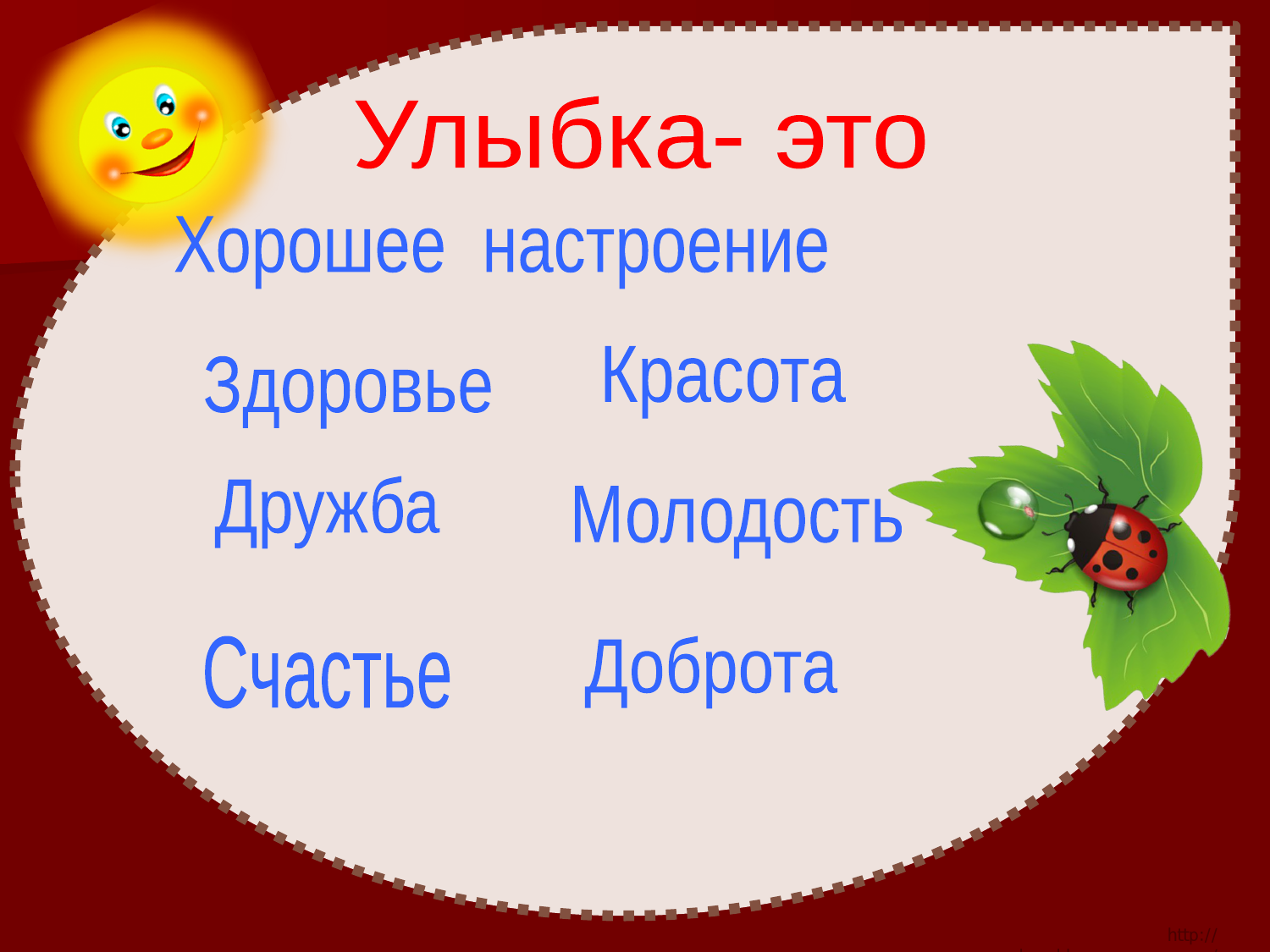

Улыбка- это
Хорошее  настроение
Красота
Здоровье
Дружба
Молодость
Счастье
Доброта